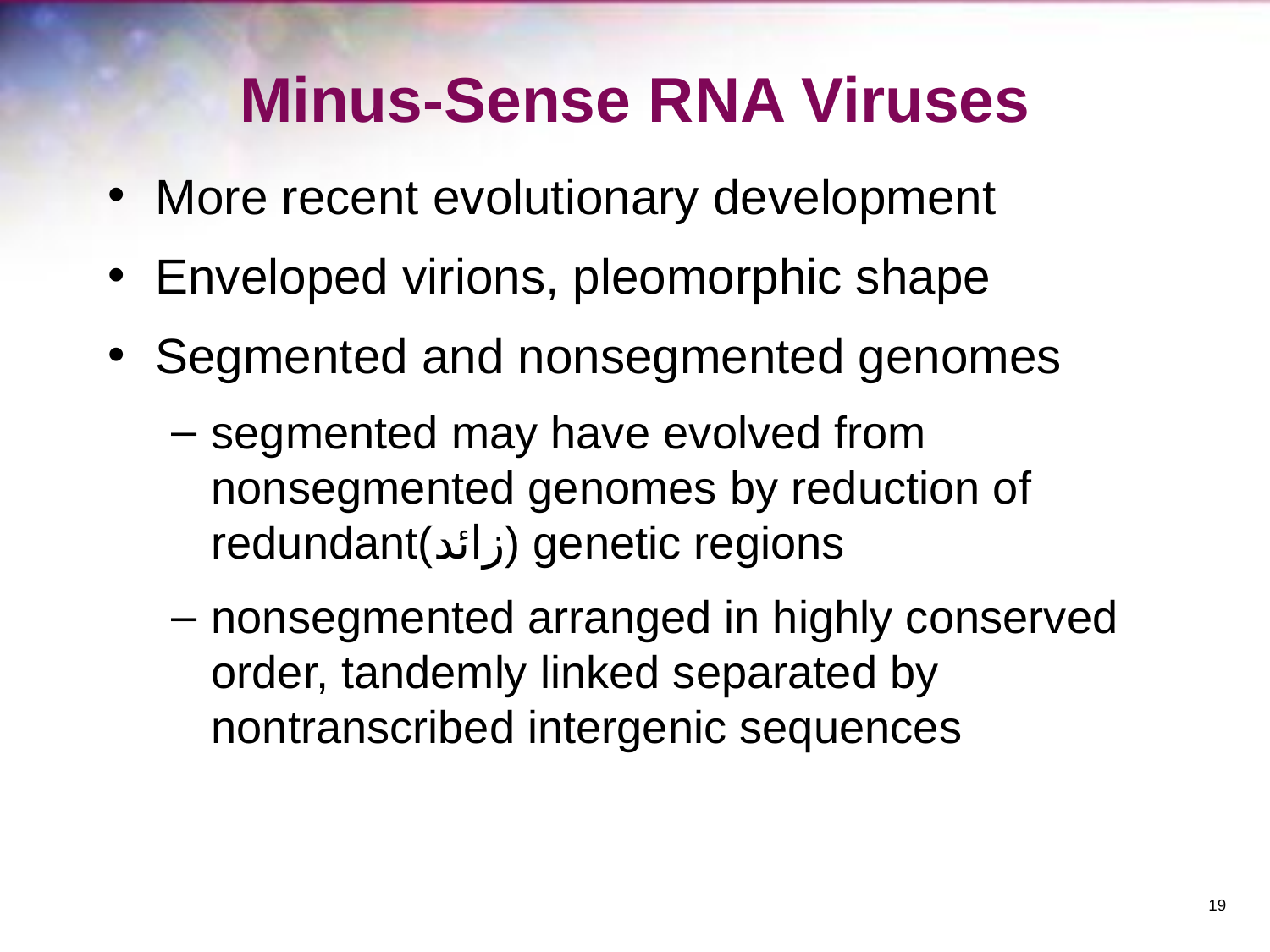

# Minus-Sense RNA Viruses
More recent evolutionary development
Enveloped virions, pleomorphic shape
Segmented and nonsegmented genomes
segmented may have evolved from nonsegmented genomes by reduction of redundant(زائد) genetic regions
nonsegmented arranged in highly conserved order, tandemly linked separated by nontranscribed intergenic sequences

19